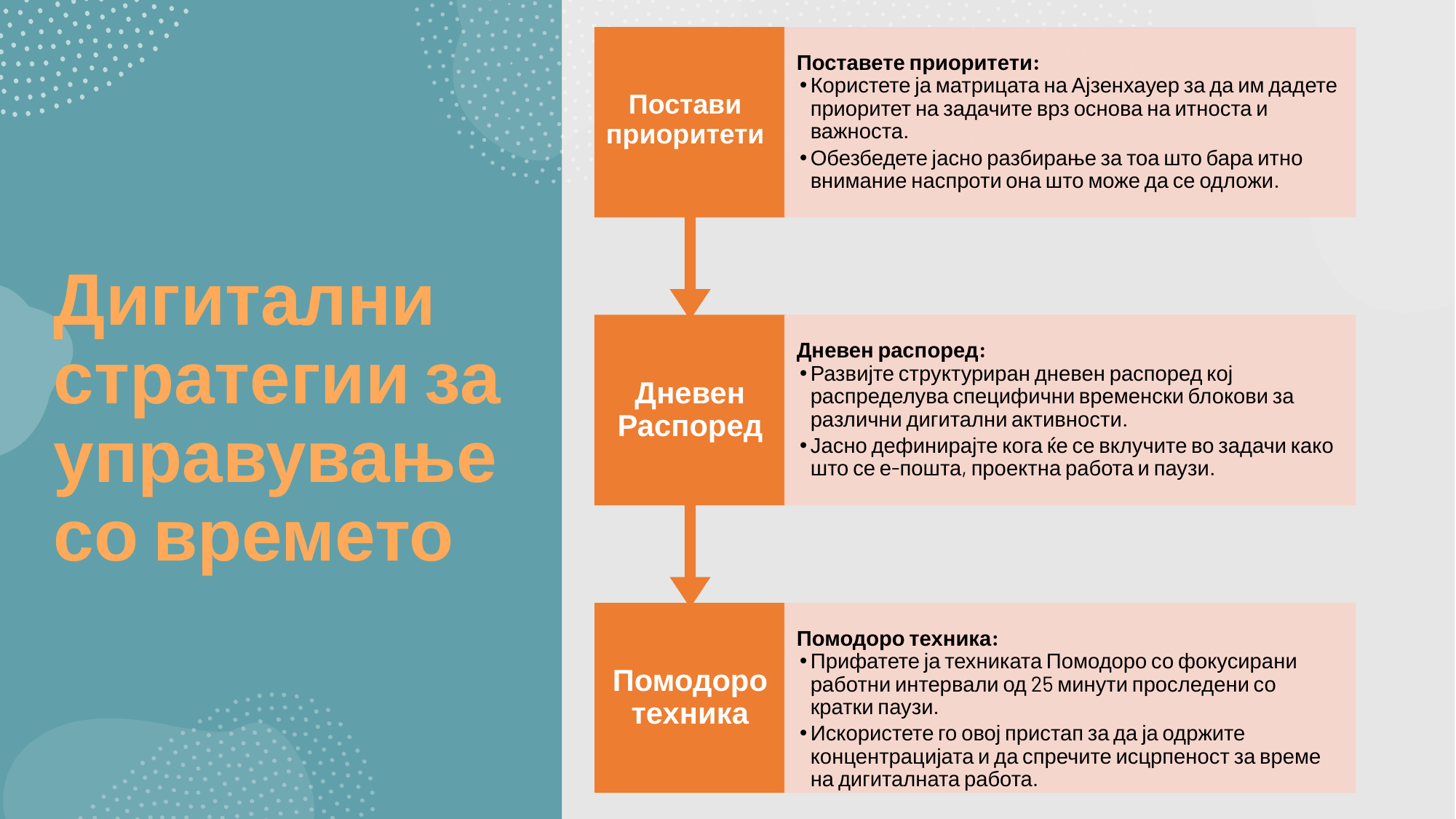

Постави приоритети

Поставете приоритети:
Користете ја матрицата на Ајзенхауер за да им дадете приоритет на задачите врз основа на итноста и важноста.
Обезбедете јасно разбирање за тоа што бара итно внимание наспроти она што може да се одложи.

Дневен Распоред

Дневен распоред:
Развијте структуриран дневен распоред кој распределува специфични временски блокови за различни дигитални активности.
Јасно дефинирајте кога ќе се вклучите во задачи како што се е-пошта, проектна работа и паузи.

Помодоро техника

Помодоро техника:
Прифатете ја техниката Помодоро со фокусирани работни интервали од 25 минути проследени со кратки паузи.
Искористете го овој пристап за да ја одржите концентрацијата и да спречите исцрпеност за време на дигиталната работа.
# Дигитални стратегии за управување со времето